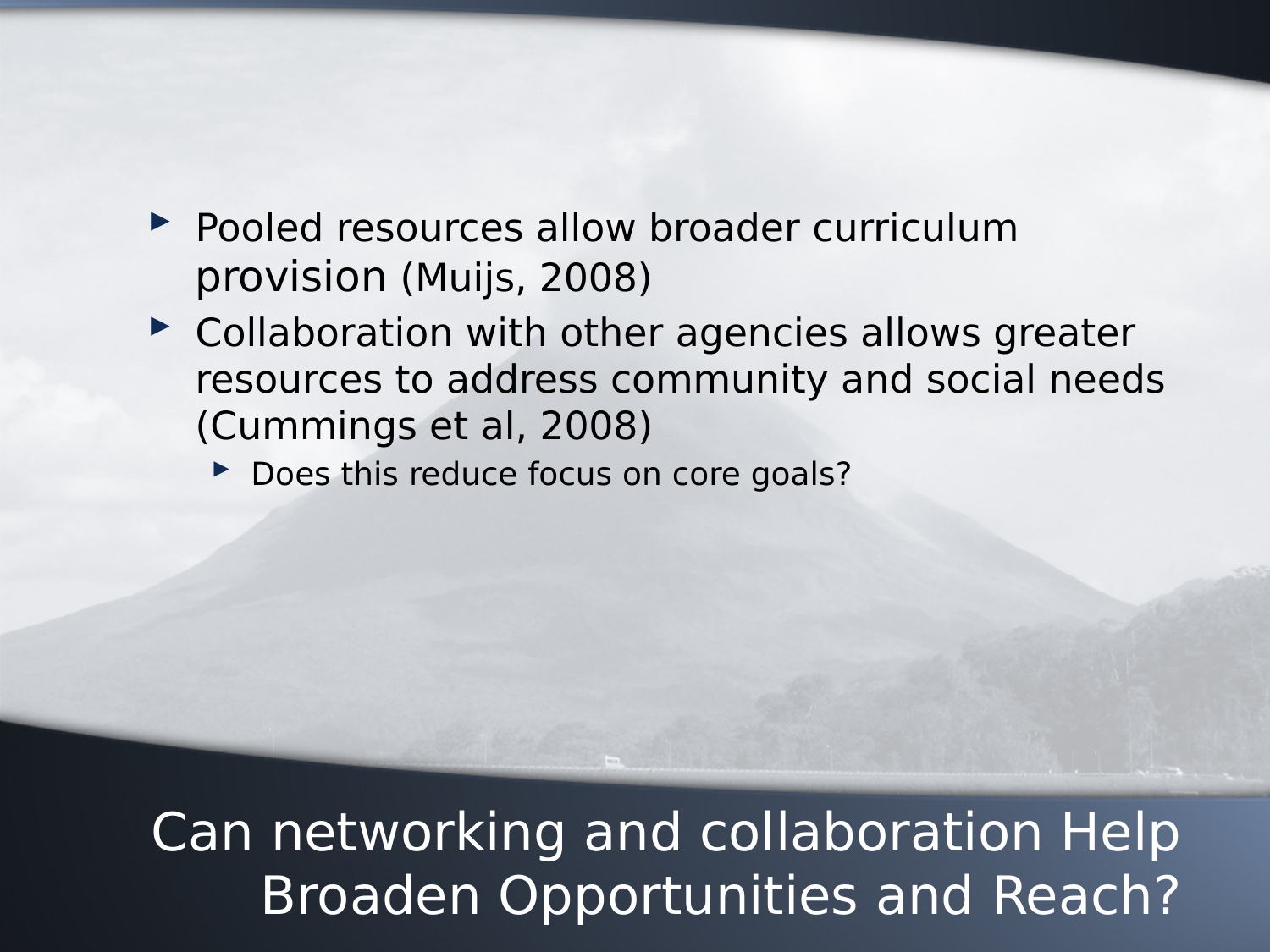

Pooled resources allow broader curriculum provision (Muijs, 2008)
Collaboration with other agencies allows greater resources to address community and social needs (Cummings et al, 2008)
Does this reduce focus on core goals?
# Can networking and collaboration Help Broaden Opportunities and Reach?